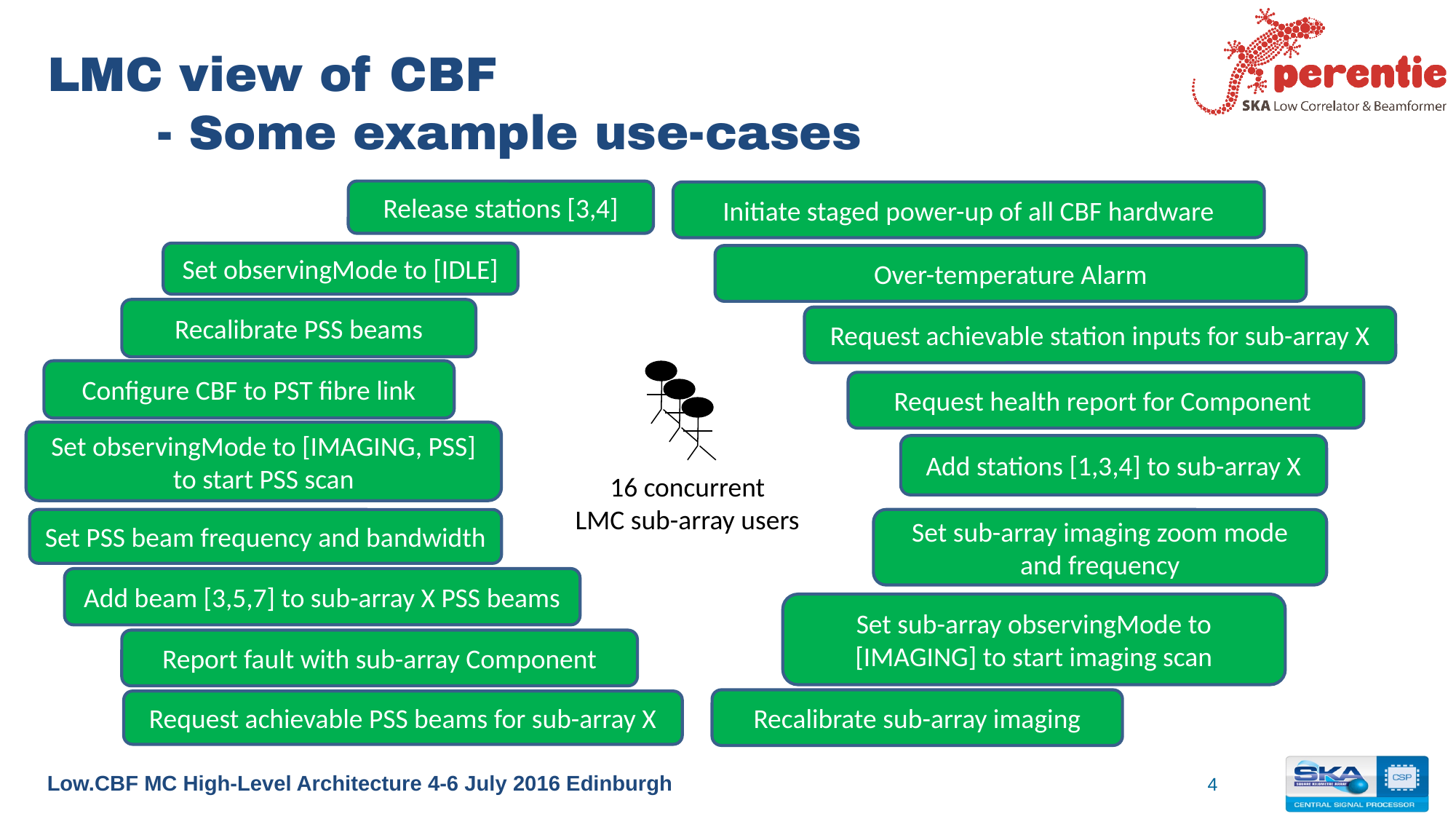

# LMC view of CBF - Some example use-cases
Release stations [3,4]
Initiate staged power-up of all CBF hardware
Set observingMode to [IDLE]
Over-temperature Alarm
Recalibrate PSS beams
Request achievable station inputs for sub-array X
Configure CBF to PST fibre link

Request health report for Component

Set observingMode to [IMAGING, PSS] to start PSS scan
Add stations [1,3,4] to sub-array X
16 concurrent
LMC sub-array users
Set PSS beam frequency and bandwidth
Set sub-array imaging zoom mode and frequency
Add beam [3,5,7] to sub-array X PSS beams
Set sub-array observingMode to [IMAGING] to start imaging scan
Report fault with sub-array Component
Recalibrate sub-array imaging
Request achievable PSS beams for sub-array X